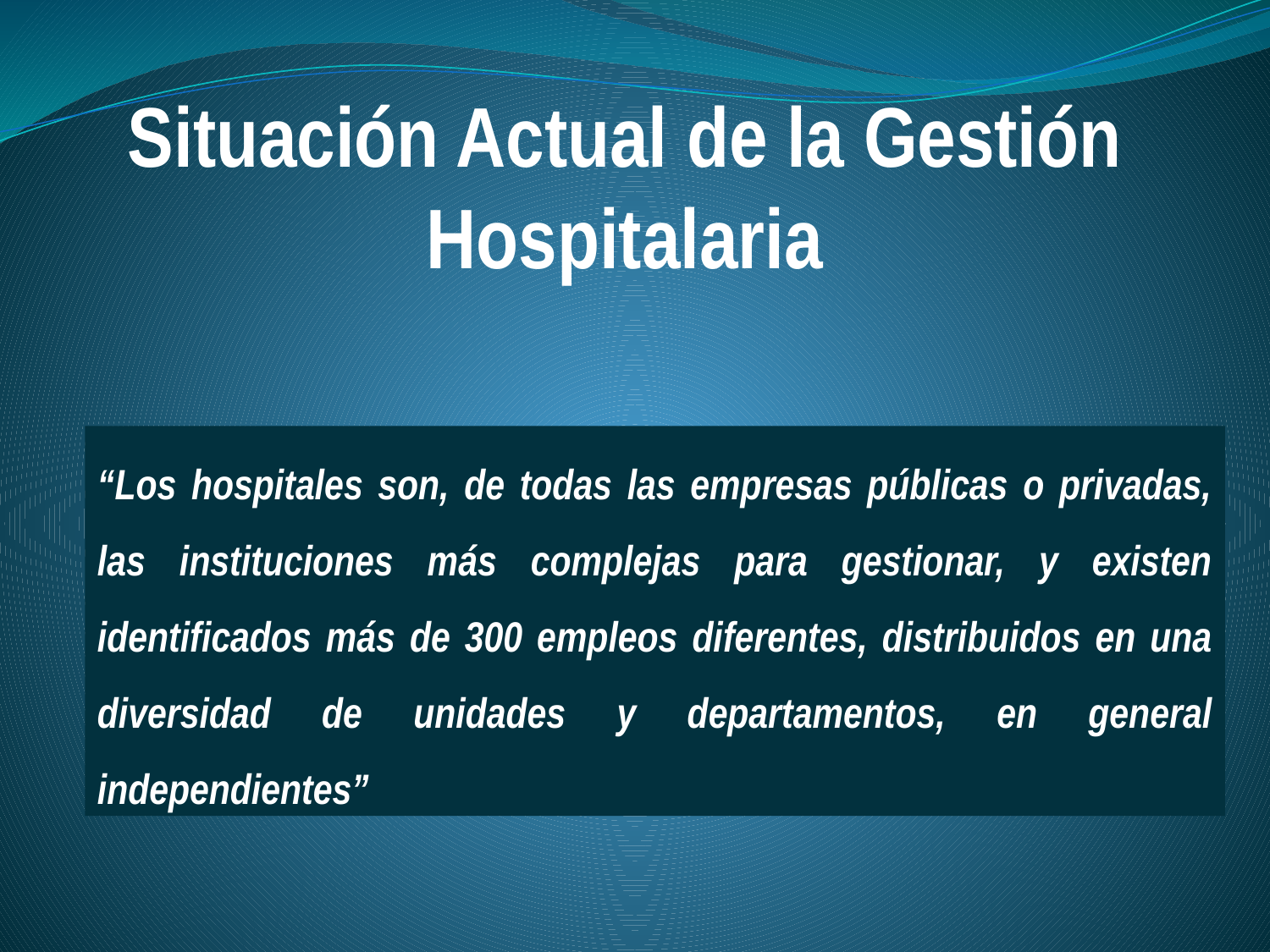

Situación Actual de la Gestión Hospitalaria
“Los hospitales son, de todas las empresas públicas o privadas, las instituciones más complejas para gestionar, y existen identificados más de 300 empleos diferentes, distribuidos en una diversidad de unidades y departamentos, en general independientes”